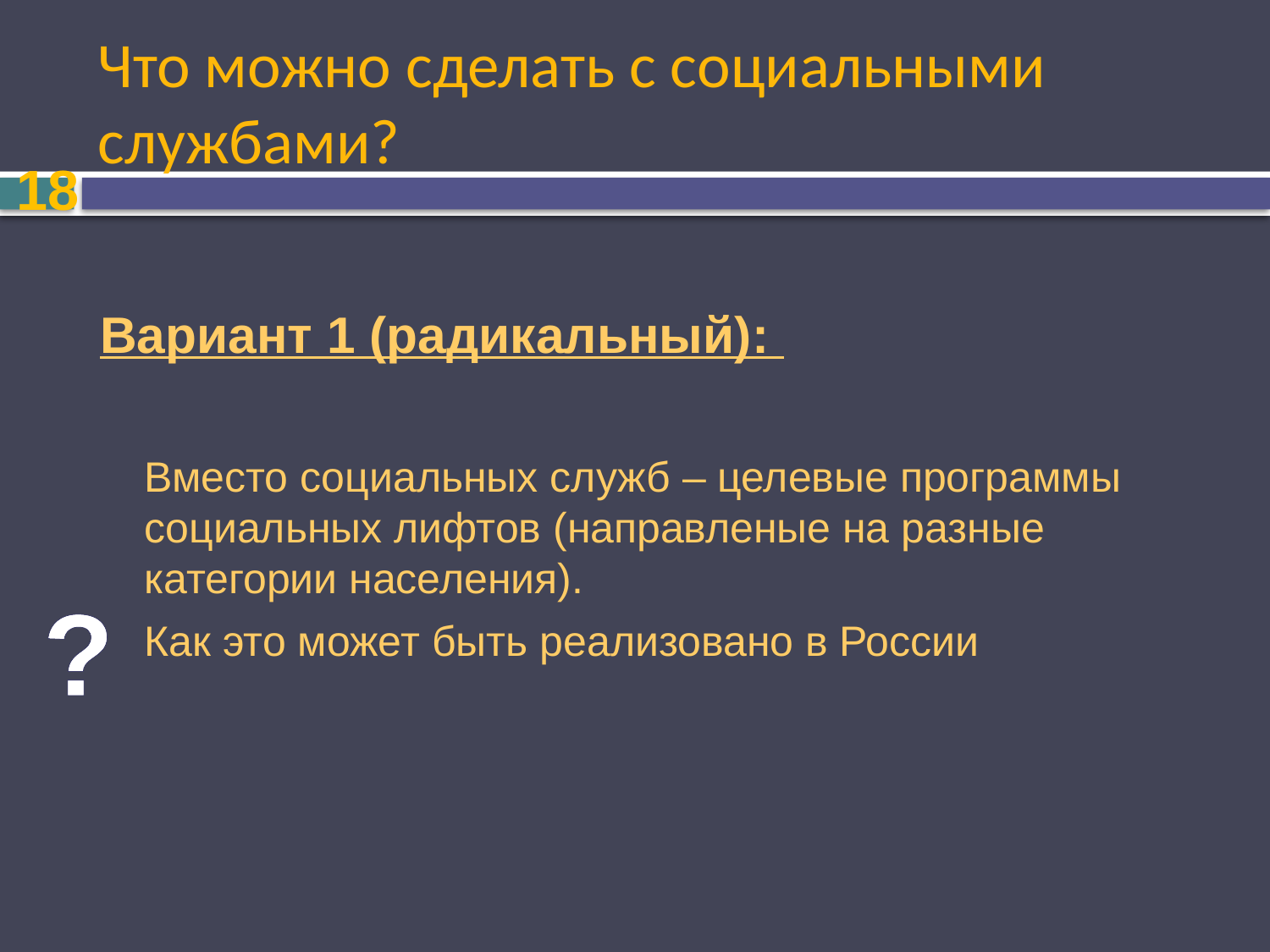

# Что можно сделать с социальными службами?
18

Вариант 1 (радикальный):

	Вместо социальных служб – целевые программы социальных лифтов (направленые на разные категории населения).
	Как это может быть реализовано в России

?